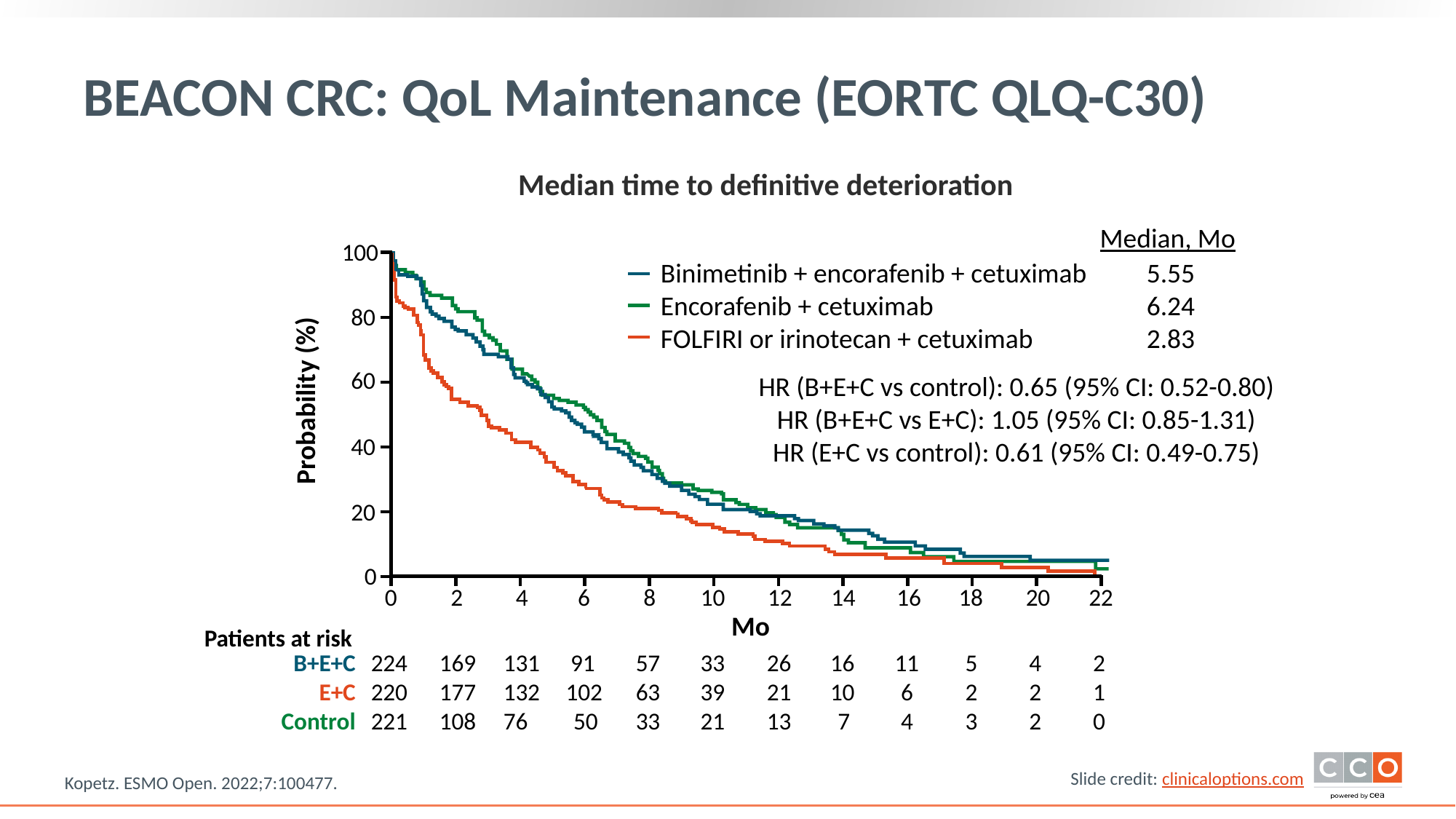

# BEACON CRC: QoL Maintenance (EORTC QLQ-C30)
Median time to definitive deterioration
Median, Mo
100
Binimetinib + encorafenib + cetuximab
Encorafenib + cetuximab
FOLFIRI or irinotecan + cetuximab
5.55
6.24
2.83

80
60
HR (B+E+C vs control): 0.65 (95% CI: 0.52-0.80)
HR (B+E+C vs E+C): 1.05 (95% CI: 0.85-1.31)
HR (E+C vs control): 0.61 (95% CI: 0.49-0.75)
Probability (%)
40
20
0
0
2
4
6
8
10
12
14
16
18
20
22
Mo
Patients at risk
B+E+C
E+C
Control
224	169	131	91	57	33	26	16	11	5	4	2
220	177	132	102	63	39	21	10	6	2	2	1
221	108	76	50	33	21	13	7	4	3	2	0
Kopetz. ESMO Open. 2022;7:100477.